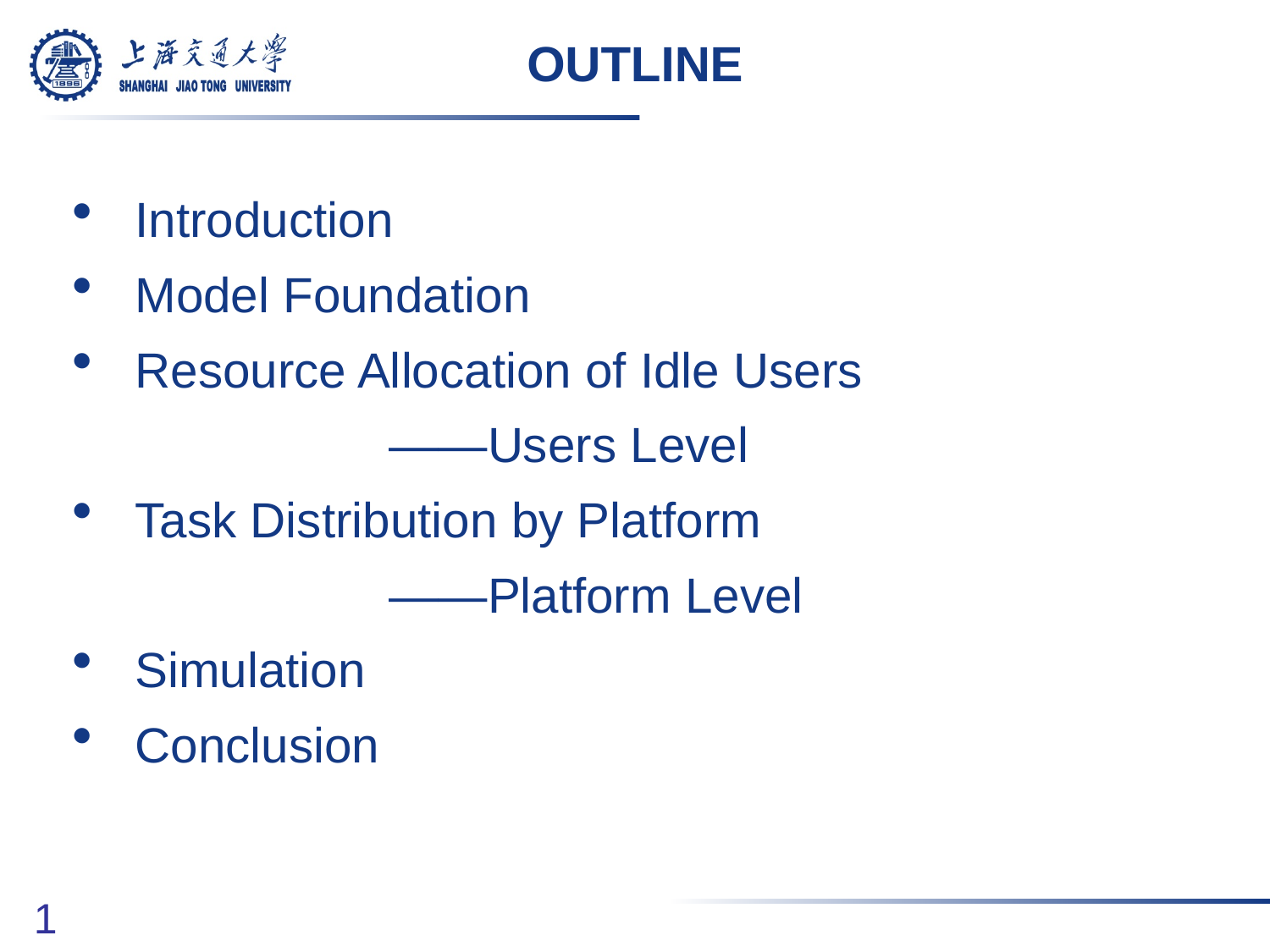

# OUTLINE
Introduction
Model Foundation
Resource Allocation of Idle Users
			——Users Level
Task Distribution by Platform
			——Platform Level
Simulation
Conclusion
1